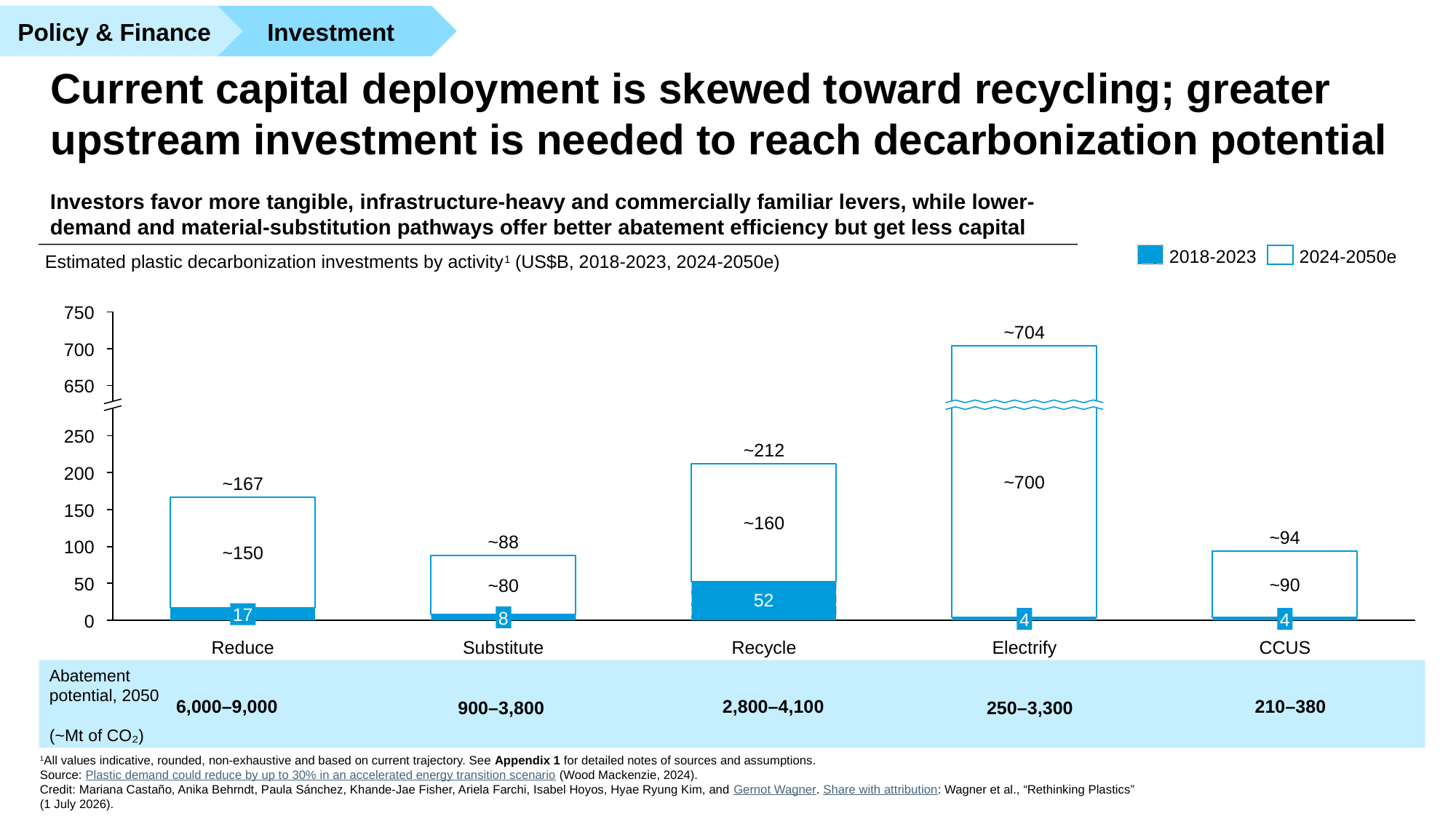

Investment
Policy & Finance
# Current capital deployment is skewed toward recycling; greater upstream investment is needed to reach decarbonization potential
Investors favor more tangible, infrastructure-heavy and commercially familiar levers, while lower-demand and material-substitution pathways offer better abatement efficiency but get less capital
2018-2023
2024-2050e

Estimated plastic decarbonization investments by activity1 (US$B, 2018-2023, 2024-2050e)

### Chart

| Category |  |  |
|---|---|---|
750
~704
700
650

250
~212
200
~700
~167
150
~160
~94
~88
100
~150
50
~90
~80
17
8
4
4
0
Reduce
Substitute
Recycle
Electrify
CCUS

Abatement potential, 2050
(~Mt of CO₂)
6,000–9,000
2,800–4,100
210–380
900–3,800
250–3,300
1All values indicative, rounded, non-exhaustive and based on current trajectory. See Appendix 1 for detailed notes of sources and assumptions.
Source: Plastic demand could reduce by up to 30% in an accelerated energy transition scenario (Wood Mackenzie, 2024).
Credit: Mariana Castaño, Anika Behrndt, Paula Sánchez, Khande-Jae Fisher, Ariela Farchi, Isabel Hoyos, Hyae Ryung Kim, and Gernot Wagner. Share with attribution: Wagner et al., “Rethinking Plastics” (1 July 2026).